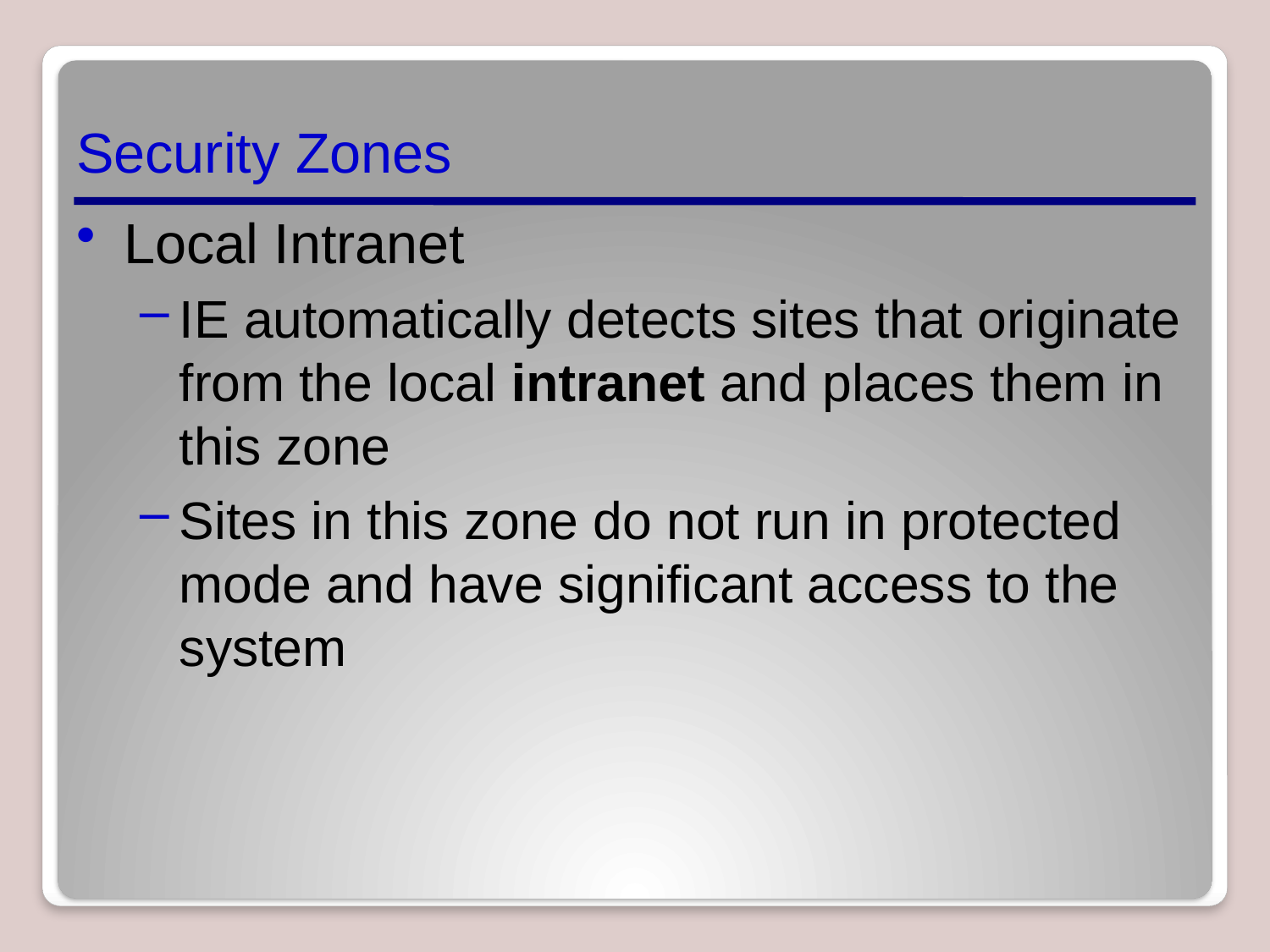

# Security Zones
Local Intranet
IE automatically detects sites that originate from the local intranet and places them in this zone
Sites in this zone do not run in protected mode and have significant access to the system